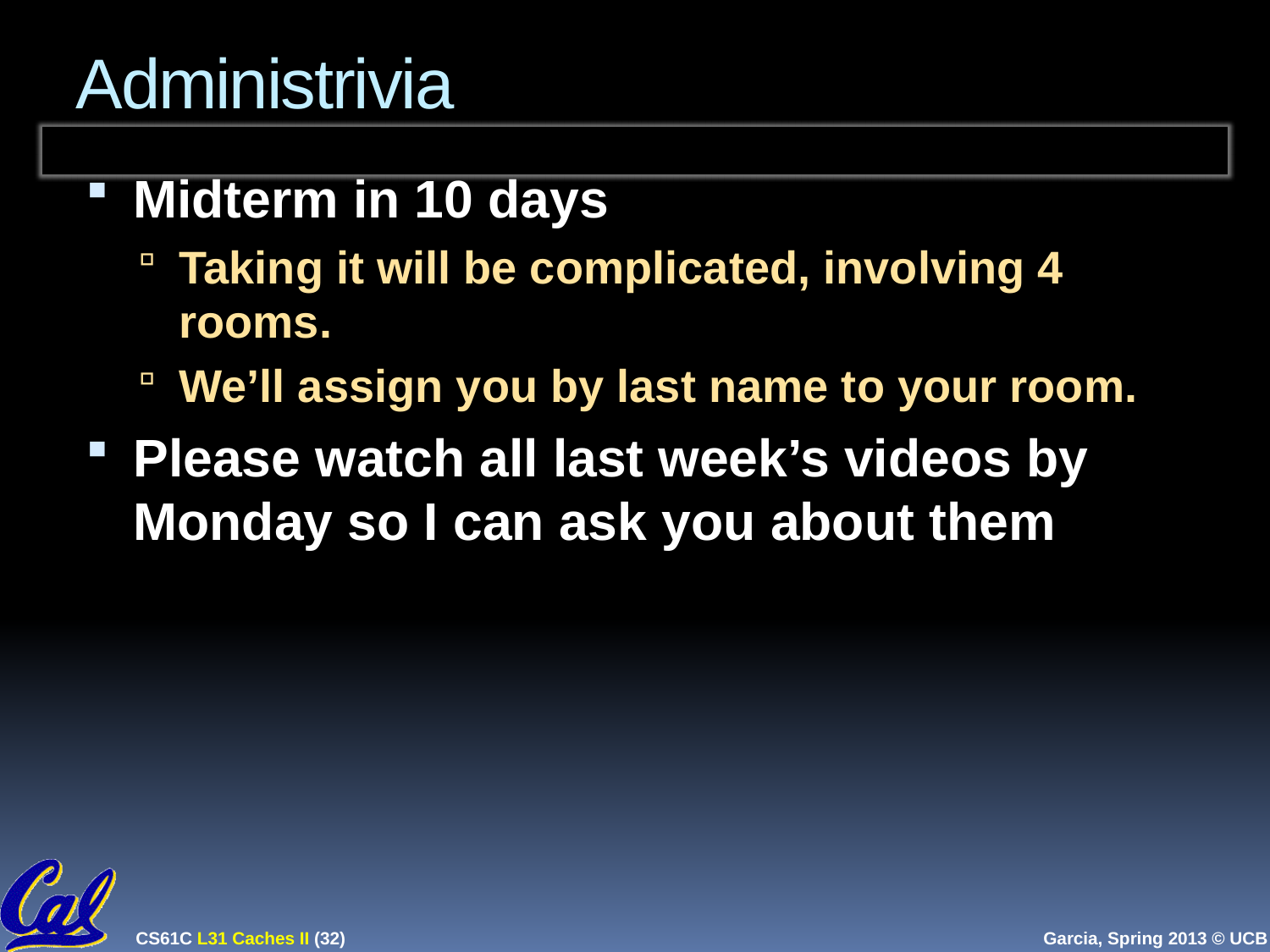

# Administrivia
Midterm in 10 days
Taking it will be complicated, involving 4 rooms.
We’ll assign you by last name to your room.
Please watch all last week’s videos by Monday so I can ask you about them